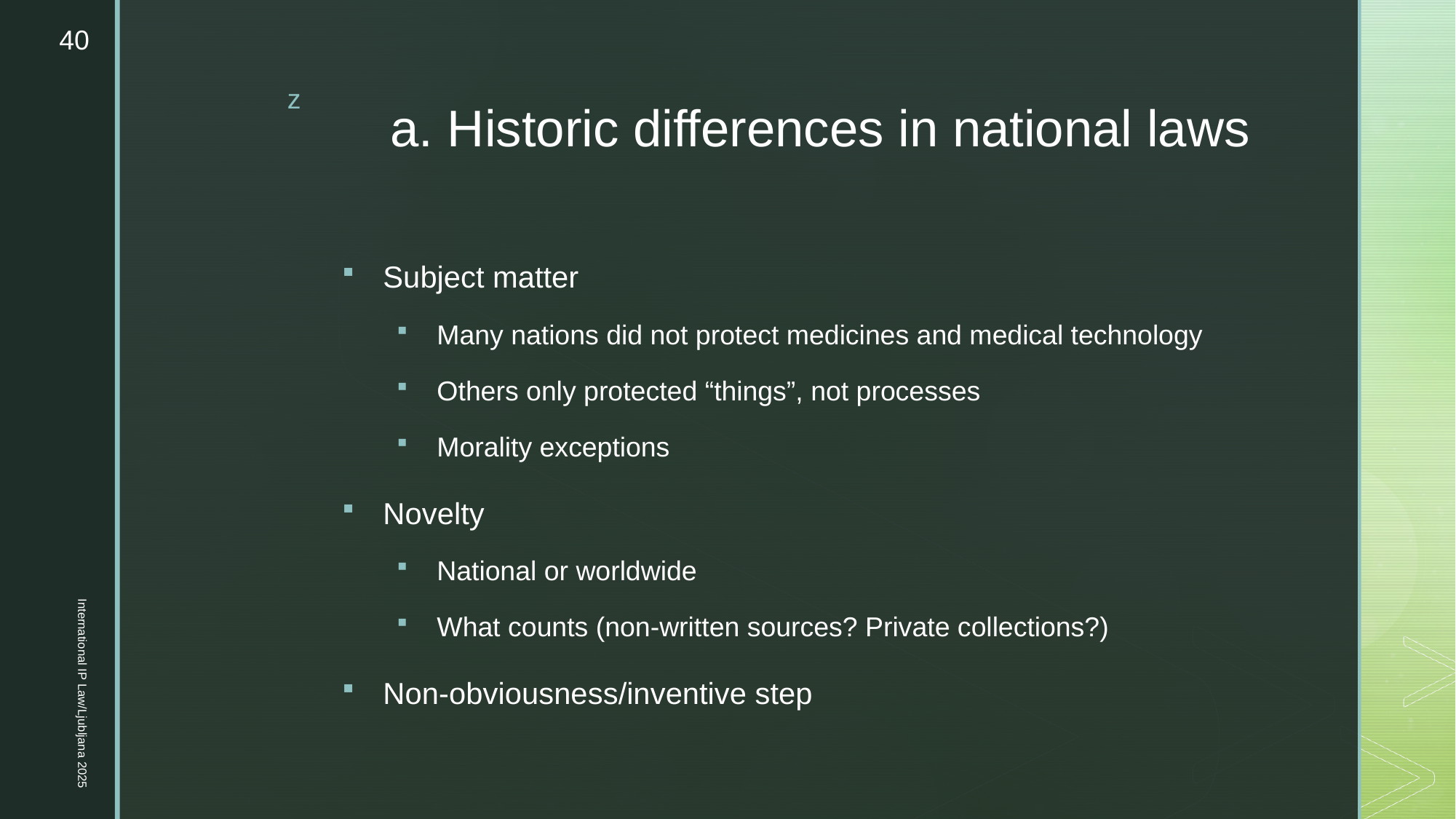

40
# a. Historic differences in national laws
Subject matter
Many nations did not protect medicines and medical technology
Others only protected “things”, not processes
Morality exceptions
Novelty
National or worldwide
What counts (non-written sources? Private collections?)
Non-obviousness/inventive step

International IP Law/Ljubljana 2025